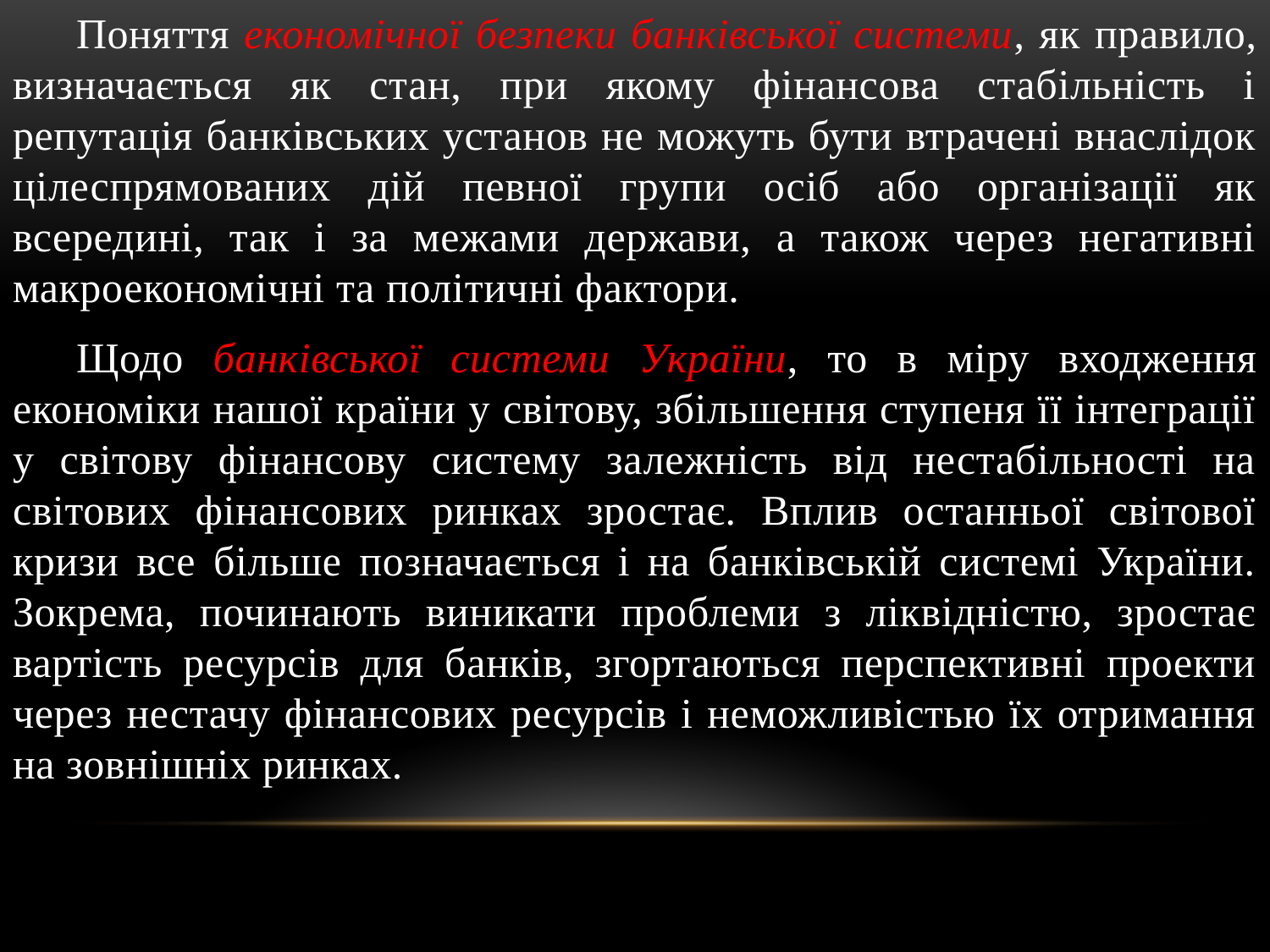

Поняття економічної безпеки банківської системи, як правило, визначається як стан, при якому фінансова стабільність і репутація банківських установ не можуть бути втрачені внаслідок цілеспрямованих дій певної групи осіб або організації як всередині, так і за межами держави, а також через негативні макроекономічні та політичні фактори.
Щодо банківської системи України, то в міру входження економіки нашої країни у світову, збільшення ступеня її інтеграції у світову фінансову систему залежність від нестабільності на світових фінансових ринках зростає. Вплив останньої світової кризи все більше позначається і на банківській системі України. Зокрема, починають виникати проблеми з ліквідністю, зростає вартість ресурсів для банків, згортаються перспективні проекти через нестачу фінансових ресурсів і неможливістью їх отримання на зовнішніх ринках.